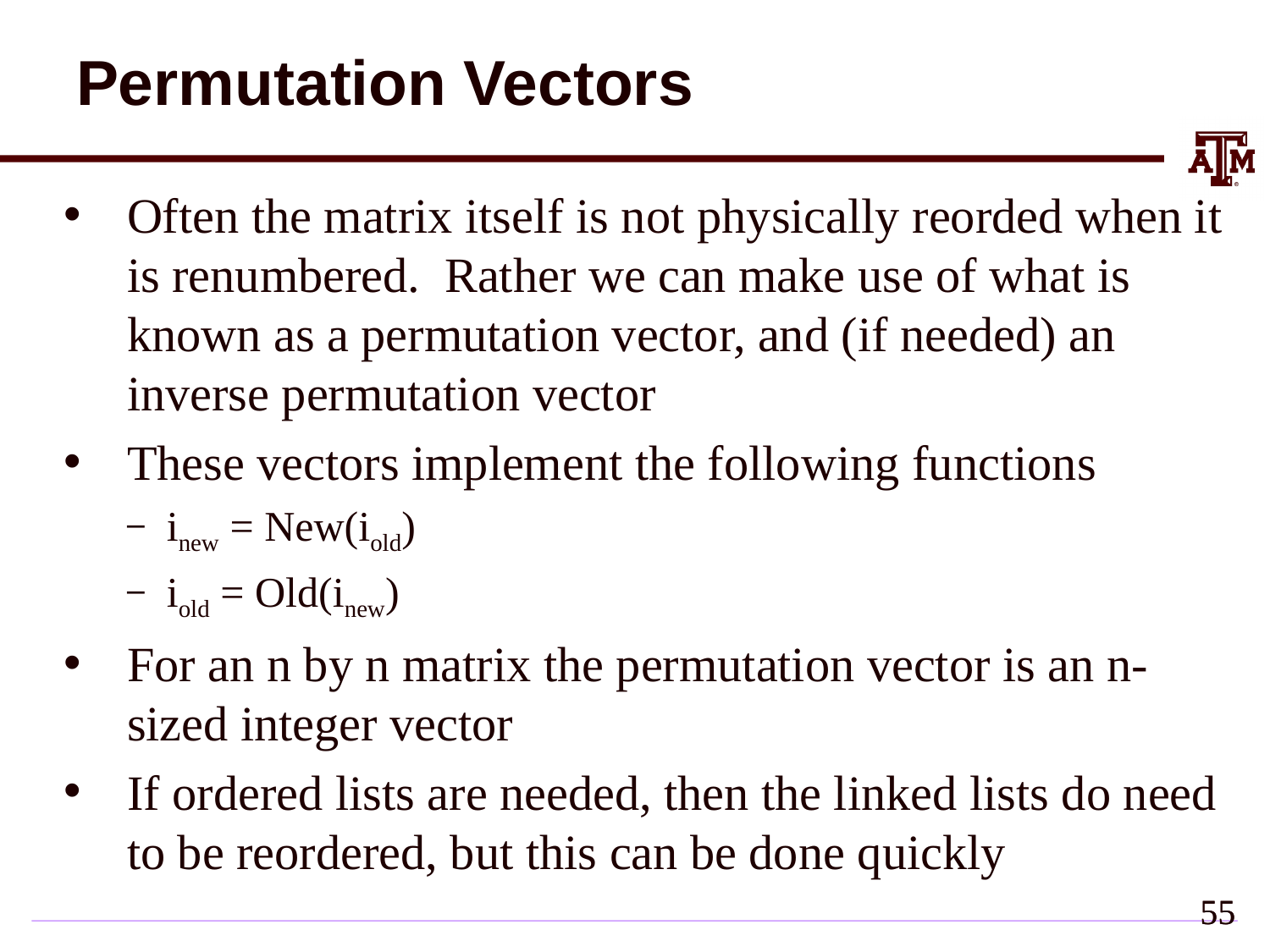

# Permutation Vectors
Often the matrix itself is not physically reorded when it is renumbered.  Rather we can make use of what is known as a permutation vector, and (if needed) an inverse permutation vector
These vectors implement the following functions
inew = New(iold)
iold = Old(inew)
For an n by n matrix the permutation vector is an n-sized integer vector
If ordered lists are needed, then the linked lists do need to be reordered, but this can be done quickly
55